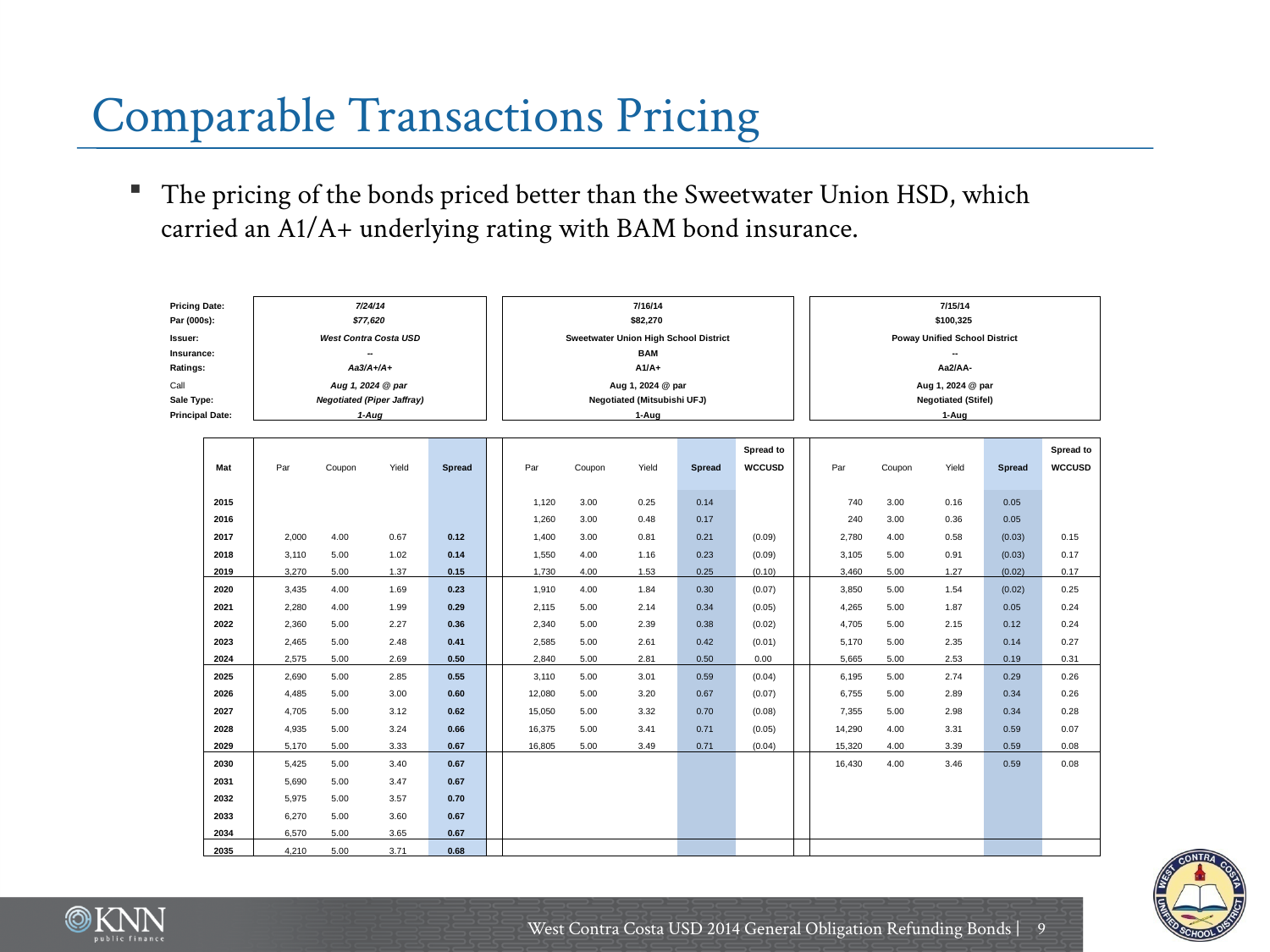

# Comparable Transactions Pricing
The pricing of the bonds priced better than the Sweetwater Union HSD, which carried an A1/A+ underlying rating with BAM bond insurance.

| Pricing Date: |  |  | 7/24/14 |  |  |  |  | 7/16/14 |  |  |  |  |  | 7/15/14 |  |  |  |  |
| --- | --- | --- | --- | --- | --- | --- | --- | --- | --- | --- | --- | --- | --- | --- | --- | --- | --- | --- |
| Par (000s): |  |  | $77,620 |  |  |  |  | $82,270 |  |  |  |  |  | $100,325 |  |  |  |  |
| Issuer: |  |  | West Contra Costa USD |  |  |  |  | Sweetwater Union High School District |  |  |  |  |  | Poway Unified School District |  |  |  |  |
| Insurance: |  |  | -- |  |  |  |  | BAM |  |  |  |  |  | -- |  |  |  |  |
| Ratings: |  |  | Aa3/A+/A+ |  |  |  |  | A1/A+ |  |  |  |  |  | Aa2/AA- |  |  |  |  |
| Call |  |  | Aug 1, 2024 @ par |  |  |  |  | Aug 1, 2024 @ par |  |  |  |  |  | Aug 1, 2024 @ par |  |  |  |  |
| Sale Type: |  |  | Negotiated (Piper Jaffray) |  |  |  |  | Negotiated (Mitsubishi UFJ) |  |  |  |  |  | Negotiated (Stifel) |  |  |  |  |
| Principal Date: |  |  | 1-Aug |  |  |  |  | 1-Aug |  |  |  |  |  | 1-Aug |  |  |  |  |
|  |  |  |  |  |  |  |  |  |  |  |  |  |  |  |  |  |  |  |
|  |  |  |  |  |  |  |  |  |  |  |  | Spread to |  |  |  |  |  | Spread to |
|  | Mat |  | Par | Coupon | Yield | Spread |  | Par | Coupon | Yield | Spread | WCCUSD |  | Par | Coupon | Yield | Spread | WCCUSD |
|  |  |  |  |  |  |  |  |  |  |  |  |  |  |  |  |  |  |  |
|  | 2015 |  |  |  |  |  |  | 1,120 | 3.00 | 0.25 | 0.14 |  |  | 740 | 3.00 | 0.16 | 0.05 |  |
|  | 2016 |  |  |  |  |  |  | 1,260 | 3.00 | 0.48 | 0.17 |  |  | 240 | 3.00 | 0.36 | 0.05 |  |
|  | 2017 |  | 2,000 | 4.00 | 0.67 | 0.12 |  | 1,400 | 3.00 | 0.81 | 0.21 | (0.09) |  | 2,780 | 4.00 | 0.58 | (0.03) | 0.15 |
|  | 2018 |  | 3,110 | 5.00 | 1.02 | 0.14 |  | 1,550 | 4.00 | 1.16 | 0.23 | (0.09) |  | 3,105 | 5.00 | 0.91 | (0.03) | 0.17 |
|  | 2019 |  | 3,270 | 5.00 | 1.37 | 0.15 |  | 1,730 | 4.00 | 1.53 | 0.25 | (0.10) |  | 3,460 | 5.00 | 1.27 | (0.02) | 0.17 |
|  | 2020 |  | 3,435 | 4.00 | 1.69 | 0.23 |  | 1,910 | 4.00 | 1.84 | 0.30 | (0.07) |  | 3,850 | 5.00 | 1.54 | (0.02) | 0.25 |
|  | 2021 |  | 2,280 | 4.00 | 1.99 | 0.29 |  | 2,115 | 5.00 | 2.14 | 0.34 | (0.05) |  | 4,265 | 5.00 | 1.87 | 0.05 | 0.24 |
|  | 2022 |  | 2,360 | 5.00 | 2.27 | 0.36 |  | 2,340 | 5.00 | 2.39 | 0.38 | (0.02) |  | 4,705 | 5.00 | 2.15 | 0.12 | 0.24 |
|  | 2023 |  | 2,465 | 5.00 | 2.48 | 0.41 |  | 2,585 | 5.00 | 2.61 | 0.42 | (0.01) |  | 5,170 | 5.00 | 2.35 | 0.14 | 0.27 |
|  | 2024 |  | 2,575 | 5.00 | 2.69 | 0.50 |  | 2,840 | 5.00 | 2.81 | 0.50 | 0.00 |  | 5,665 | 5.00 | 2.53 | 0.19 | 0.31 |
|  | 2025 |  | 2,690 | 5.00 | 2.85 | 0.55 |  | 3,110 | 5.00 | 3.01 | 0.59 | (0.04) |  | 6,195 | 5.00 | 2.74 | 0.29 | 0.26 |
|  | 2026 |  | 4,485 | 5.00 | 3.00 | 0.60 |  | 12,080 | 5.00 | 3.20 | 0.67 | (0.07) |  | 6,755 | 5.00 | 2.89 | 0.34 | 0.26 |
|  | 2027 |  | 4,705 | 5.00 | 3.12 | 0.62 |  | 15,050 | 5.00 | 3.32 | 0.70 | (0.08) |  | 7,355 | 5.00 | 2.98 | 0.34 | 0.28 |
|  | 2028 |  | 4,935 | 5.00 | 3.24 | 0.66 |  | 16,375 | 5.00 | 3.41 | 0.71 | (0.05) |  | 14,290 | 4.00 | 3.31 | 0.59 | 0.07 |
|  | 2029 |  | 5,170 | 5.00 | 3.33 | 0.67 |  | 16,805 | 5.00 | 3.49 | 0.71 | (0.04) |  | 15,320 | 4.00 | 3.39 | 0.59 | 0.08 |
|  | 2030 |  | 5,425 | 5.00 | 3.40 | 0.67 |  |  |  |  |  |  |  | 16,430 | 4.00 | 3.46 | 0.59 | 0.08 |
|  | 2031 |  | 5,690 | 5.00 | 3.47 | 0.67 |  |  |  |  |  |  |  |  |  |  |  |  |
|  | 2032 |  | 5,975 | 5.00 | 3.57 | 0.70 |  |  |  |  |  |  |  |  |  |  |  |  |
|  | 2033 |  | 6,270 | 5.00 | 3.60 | 0.67 |  |  |  |  |  |  |  |  |  |  |  |  |
|  | 2034 |  | 6,570 | 5.00 | 3.65 | 0.67 |  |  |  |  |  |  |  |  |  |  |  |  |
|  | 2035 |  | 4,210 | 5.00 | 3.71 | 0.68 |  |  |  |  |  |  |  |  |  |  |  |  |

West Contra Costa USD 2014 General Obligation Refunding Bonds |
9